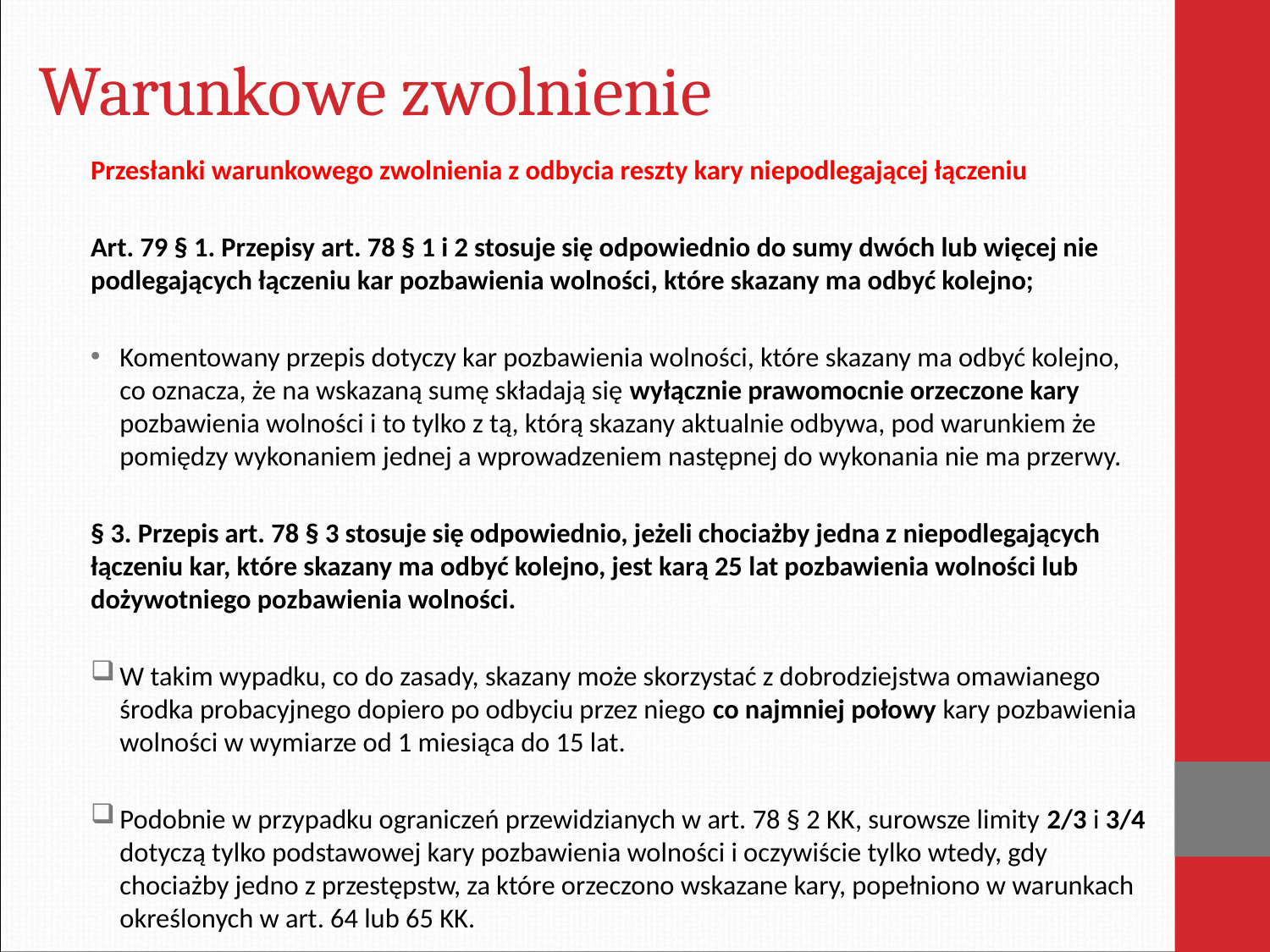

# Warunkowe zwolnienie
Przesłanki warunkowego zwolnienia z odbycia reszty kary niepodlegającej łączeniu

Art. 79 § 1. Przepisy art. 78 § 1 i 2 stosuje się odpowiednio do sumy dwóch lub więcej nie podlegających łączeniu kar pozbawienia wolności, które skazany ma odbyć kolejno;

Komentowany przepis dotyczy kar pozbawienia wolności, które skazany ma odbyć kolejno, co oznacza, że na wskazaną sumę składają się wyłącznie prawomocnie orzeczone kary pozbawienia wolności i to tylko z tą, którą skazany aktualnie odbywa, pod warunkiem że pomiędzy wykonaniem jednej a wprowadzeniem następnej do wykonania nie ma przerwy.

§ 3. Przepis art. 78 § 3 stosuje się odpowiednio, jeżeli chociażby jedna z niepodlegających łączeniu kar, które skazany ma odbyć kolejno, jest karą 25 lat pozbawienia wolności lub dożywotniego pozbawienia wolności.

W takim wypadku, co do zasady, skazany może skorzystać z dobrodziejstwa omawianego środka probacyjnego dopiero po odbyciu przez niego co najmniej połowy kary pozbawienia wolności w wymiarze od 1 miesiąca do 15 lat.

Podobnie w przypadku ograniczeń przewidzianych w art. 78 § 2 KK, surowsze limity 2/3 i 3/4 dotyczą tylko podstawowej kary pozbawienia wolności i oczywiście tylko wtedy, gdy chociażby jedno z przestępstw, za które orzeczono wskazane kary, popełniono w warunkach określonych w art. 64 lub 65 KK.